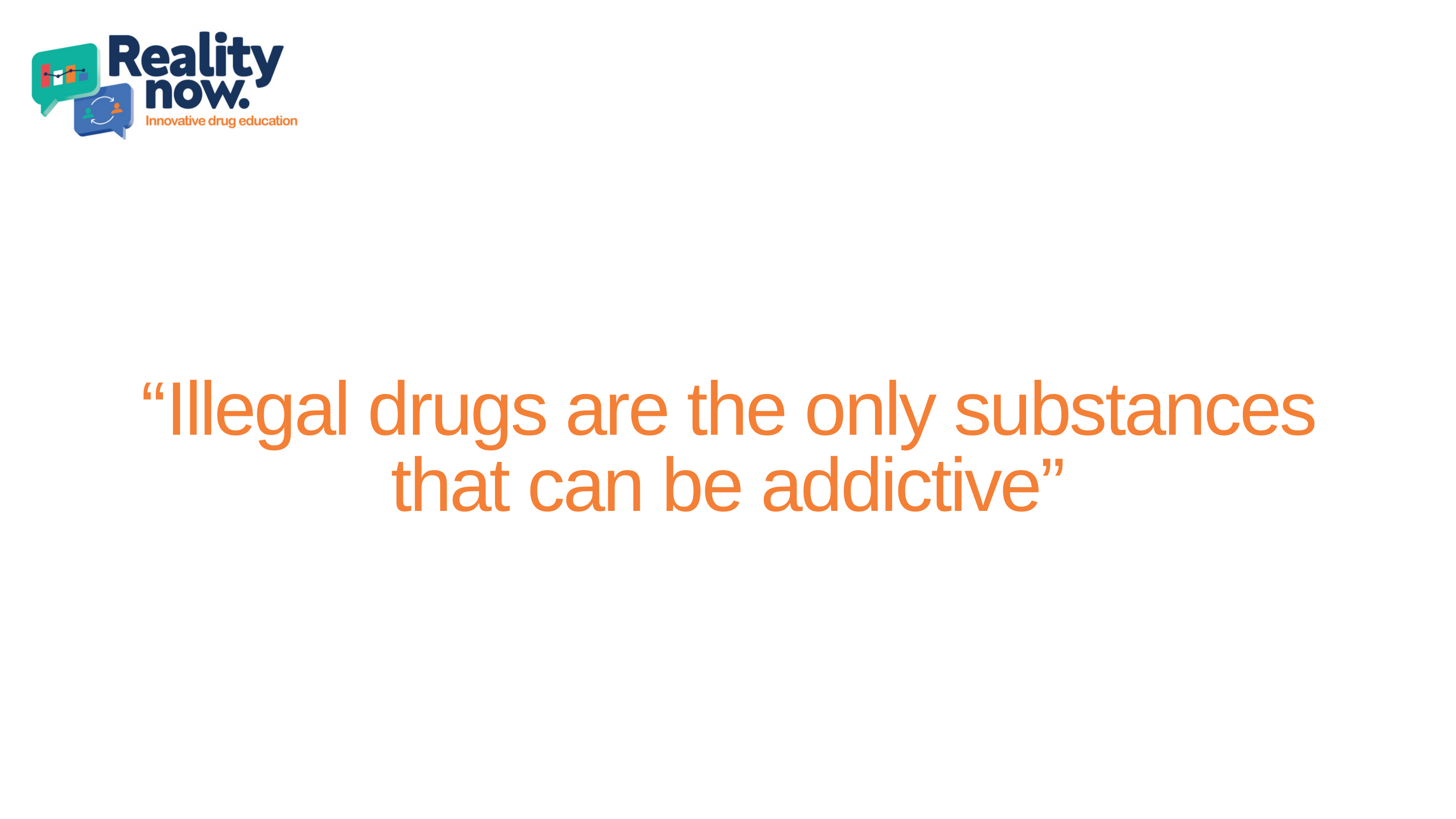

“Illegal drugs are the only substances that can be addictive”